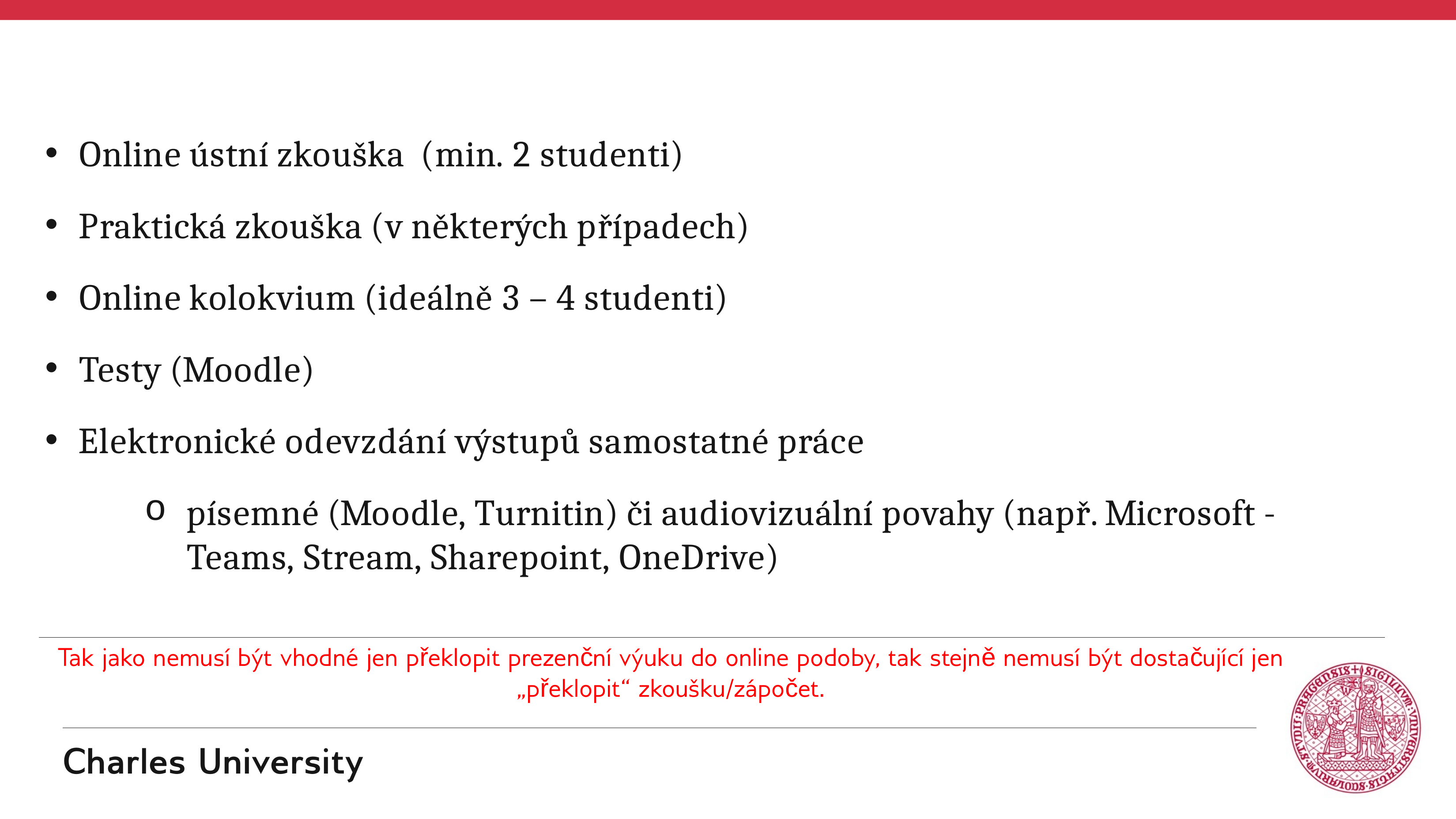

Formy distančního zkoušení

Online ústní zkouška  (min. 2 studenti)
Praktická zkouška (v některých případech)
Online kolokvium (ideálně 3 – 4 studenti)
Testy (Moodle)
Elektronické odevzdání výstupů samostatné práce
písemné (Moodle, Turnitin) či audiovizuální povahy (např. Microsoft - Teams, Stream, Sharepoint, OneDrive)

Tak jako nemusí být vhodné jen překlopit prezenční výuku do online podoby, tak stejně nemusí být dostačující jen „překlopit“ zkoušku/zápočet.